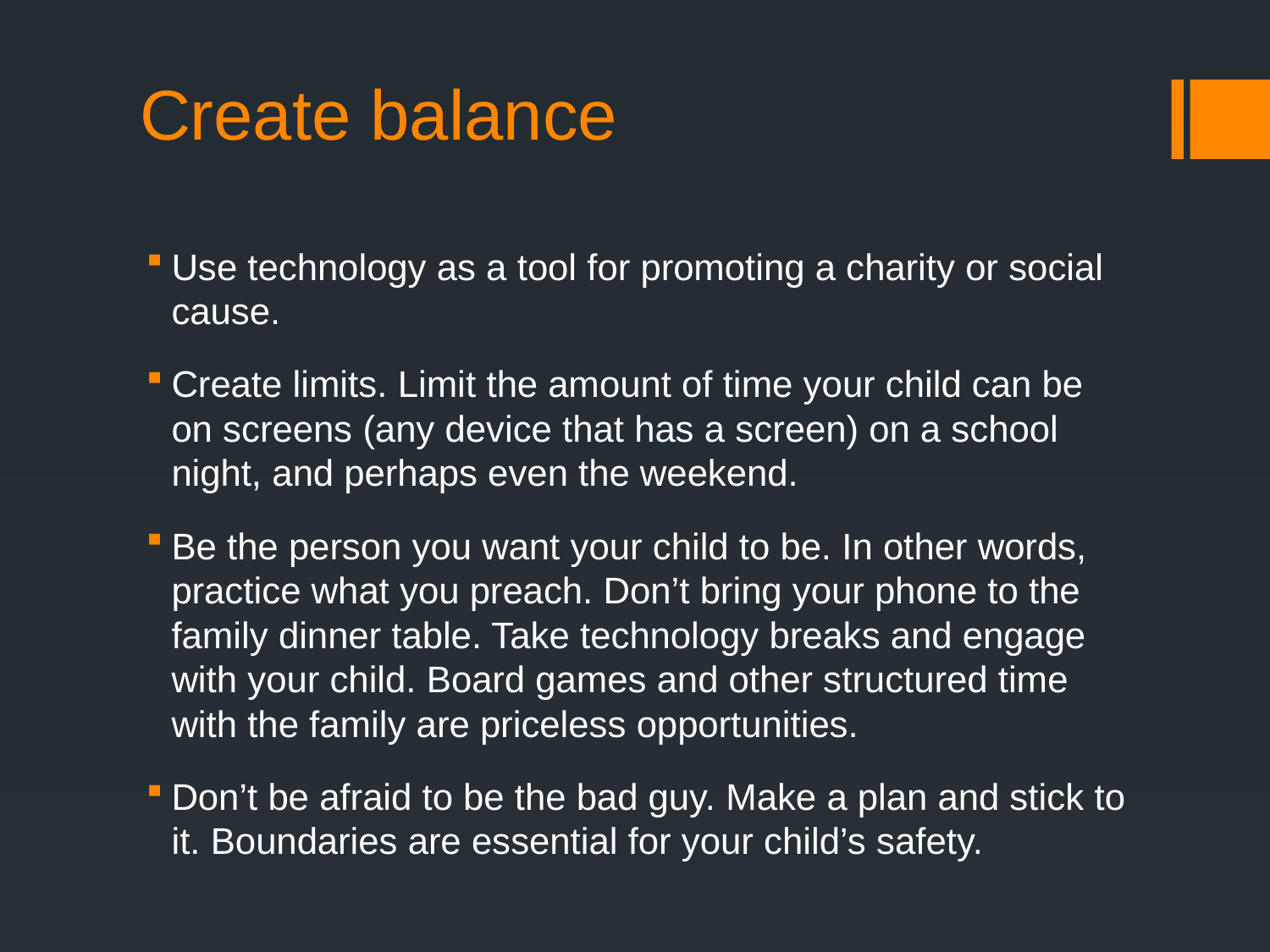

# Create balance
Use technology as a tool for promoting a charity or social cause.
Create limits. Limit the amount of time your child can be on screens (any device that has a screen) on a school night, and perhaps even the weekend.
Be the person you want your child to be. In other words, practice what you preach. Don’t bring your phone to the family dinner table. Take technology breaks and engage with your child. Board games and other structured time with the family are priceless opportunities.
Don’t be afraid to be the bad guy. Make a plan and stick to it. Boundaries are essential for your child’s safety.